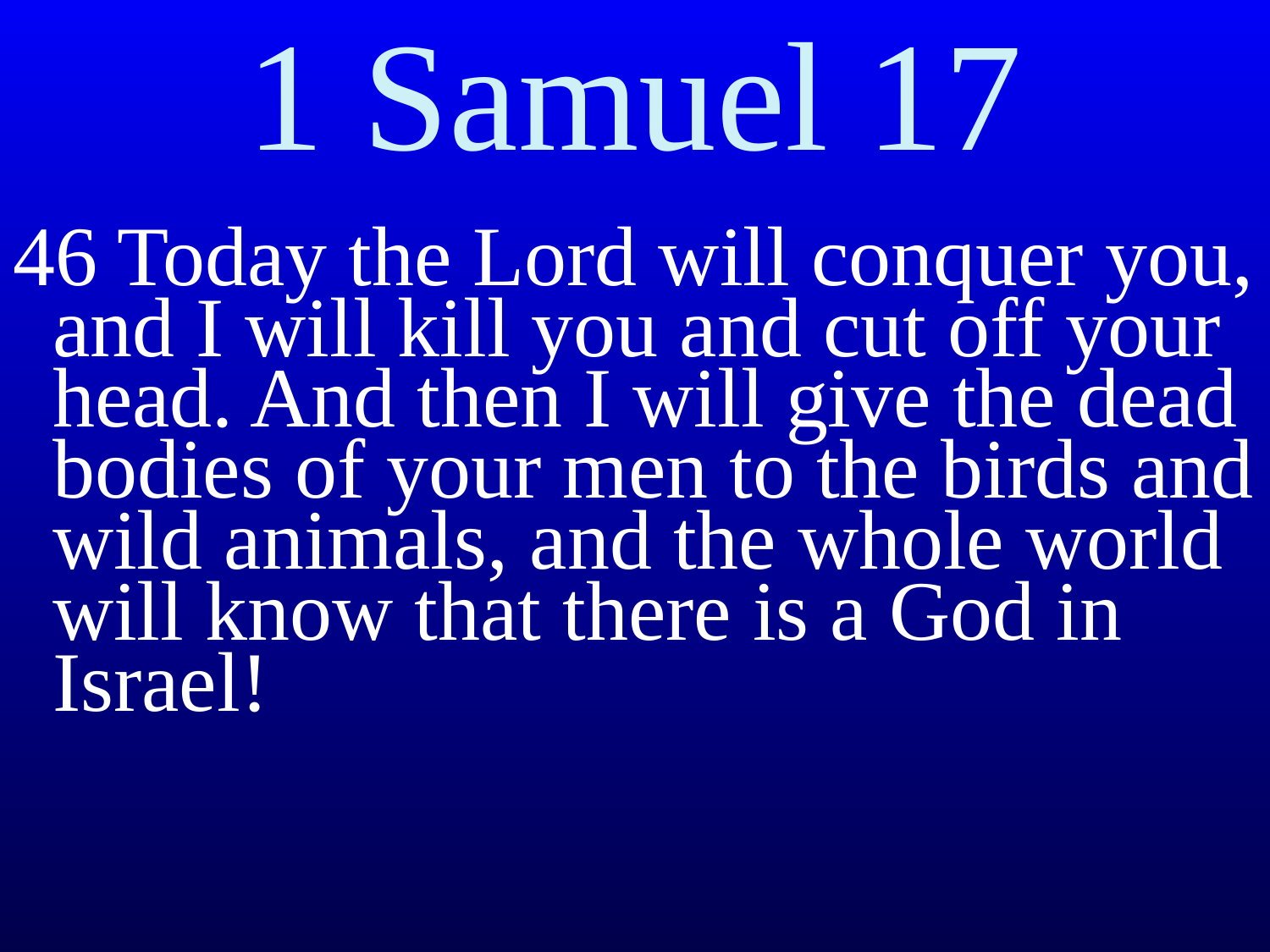

# 1 Samuel 17
46 Today the Lord will conquer you, and I will kill you and cut off your head. And then I will give the dead bodies of your men to the birds and wild animals, and the whole world will know that there is a God in Israel!